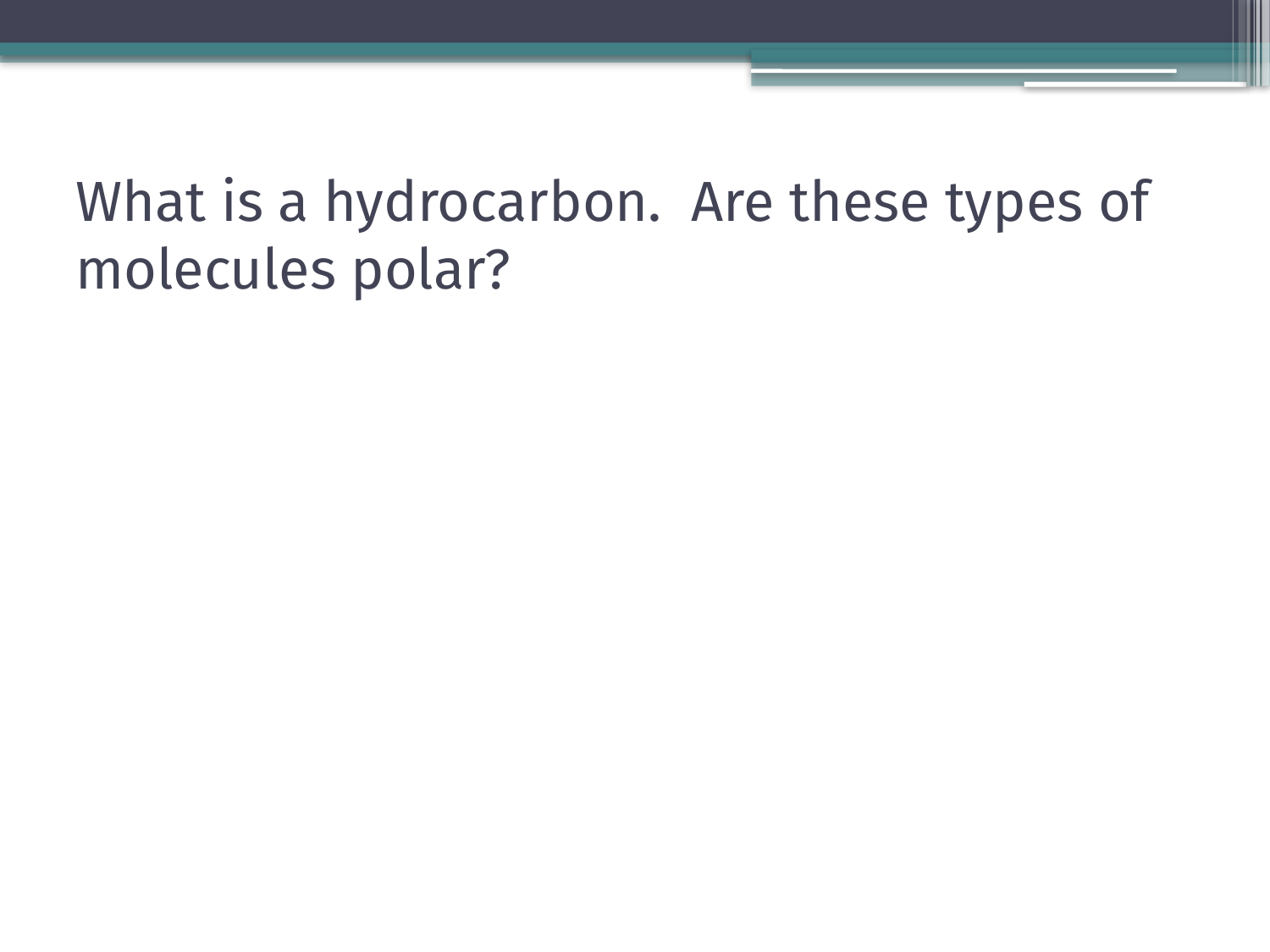

# What is a hydrocarbon.  Are these types of molecules polar?